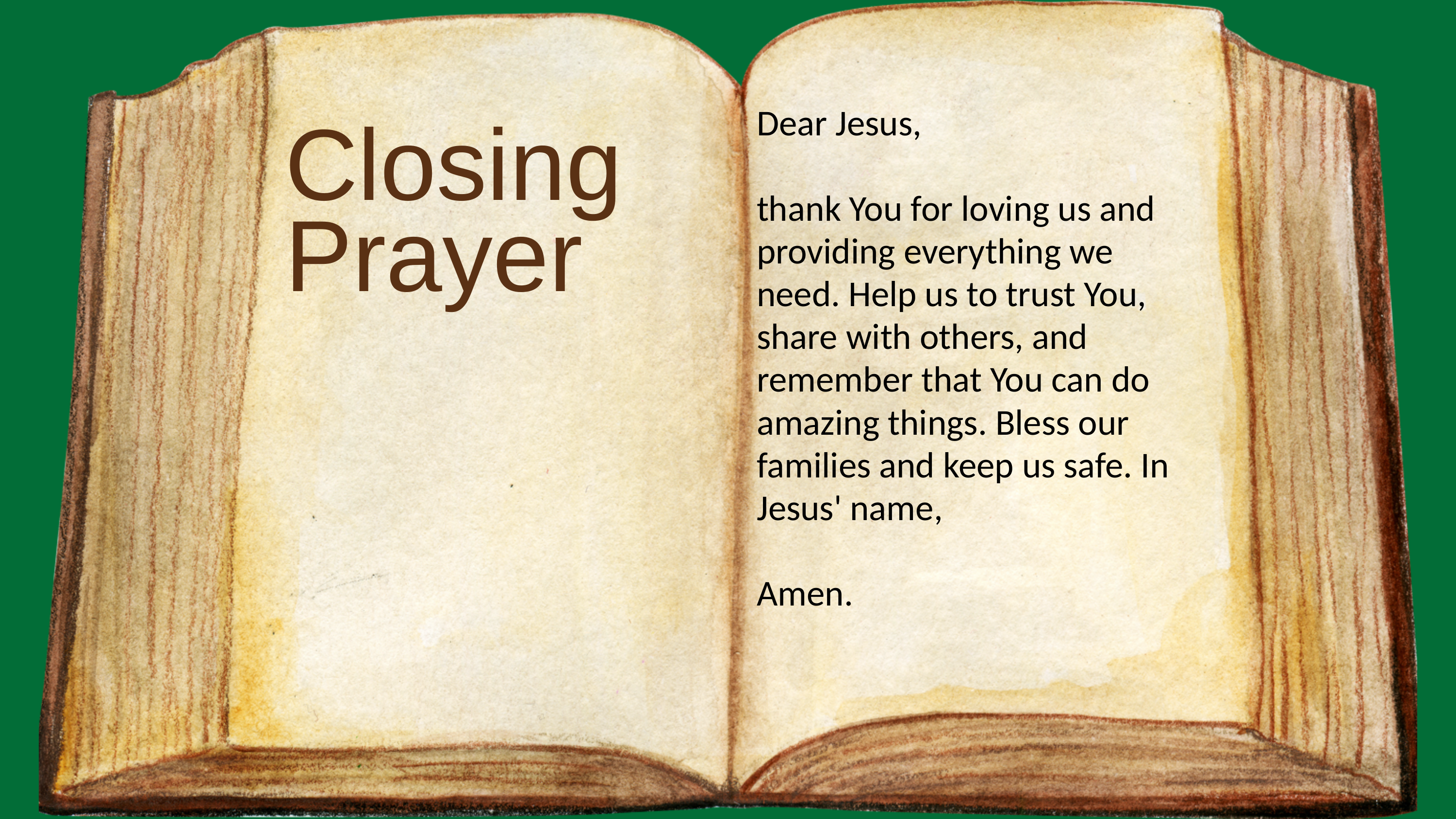

Dear Jesus,

thank You for loving us and providing everything we need. Help us to trust You, share with others, and remember that You can do amazing things. Bless our families and keep us safe. In Jesus' name,

Amen.
Closing Prayer